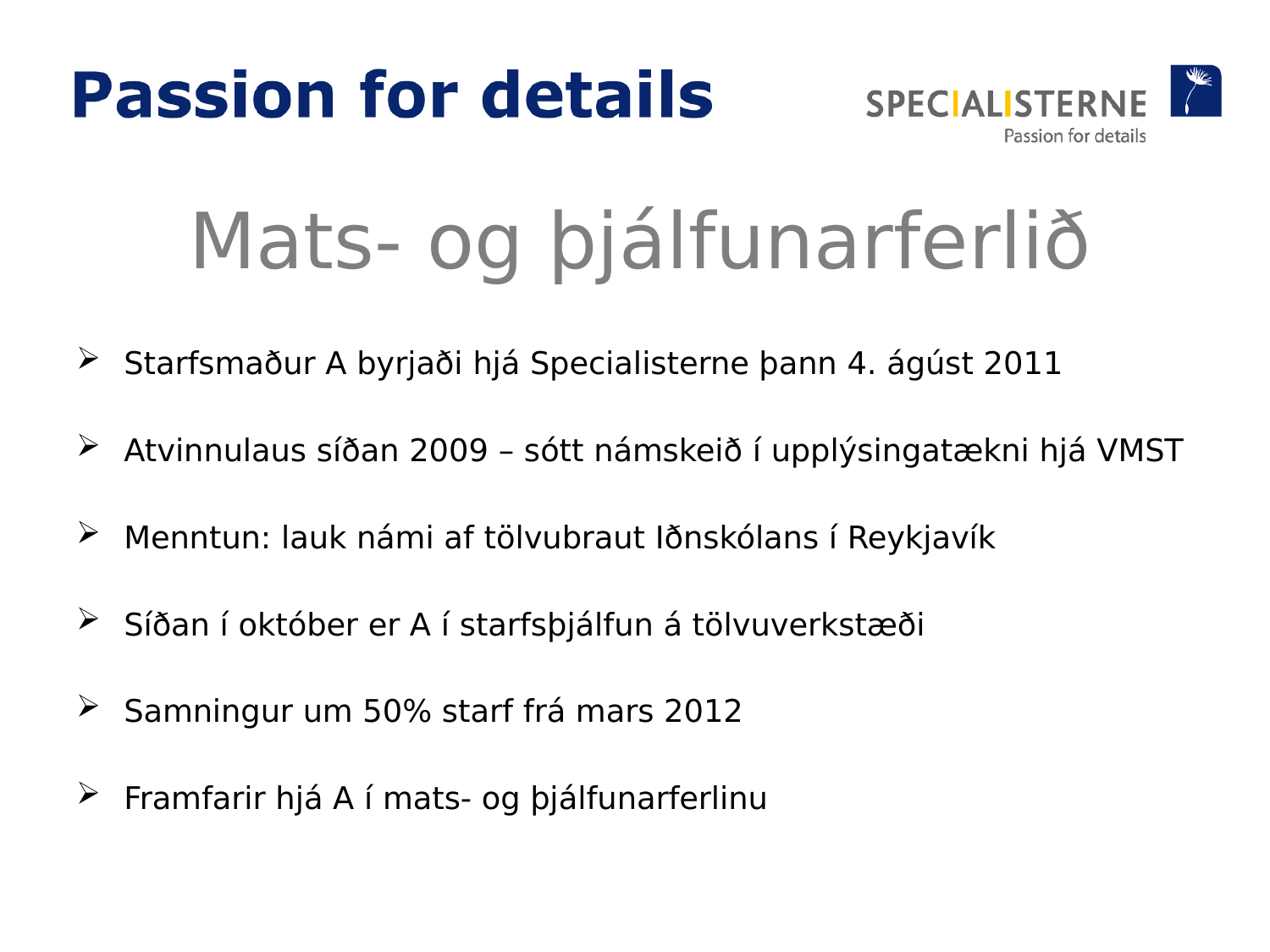

# Mats- og þjálfunarferlið
Starfsmaður A byrjaði hjá Specialisterne þann 4. ágúst 2011

Atvinnulaus síðan 2009 – sótt námskeið í upplýsingatækni hjá VMST

Menntun: lauk námi af tölvubraut Iðnskólans í Reykjavík

Síðan í október er A í starfsþjálfun á tölvuverkstæði

Samningur um 50% starf frá mars 2012

Framfarir hjá A í mats- og þjálfunarferlinu